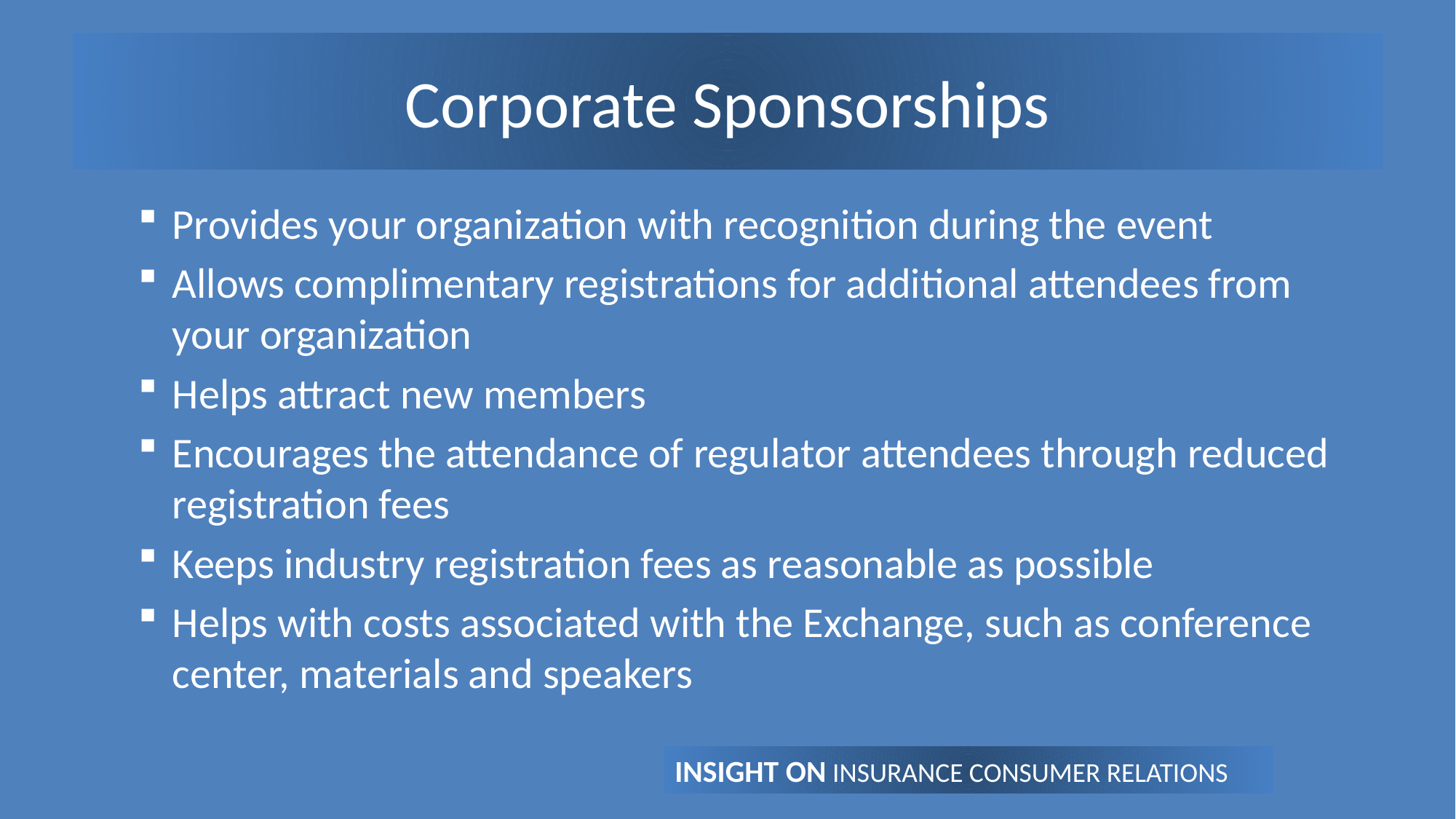

# Corporate Sponsorships
Provides your organization with recognition during the event
Allows complimentary registrations for additional attendees from your organization
Helps attract new members
Encourages the attendance of regulator attendees through reduced registration fees
Keeps industry registration fees as reasonable as possible
Helps with costs associated with the Exchange, such as conference center, materials and speakers

INSIGHT ON INSURANCE CONSUMER RELATIONS